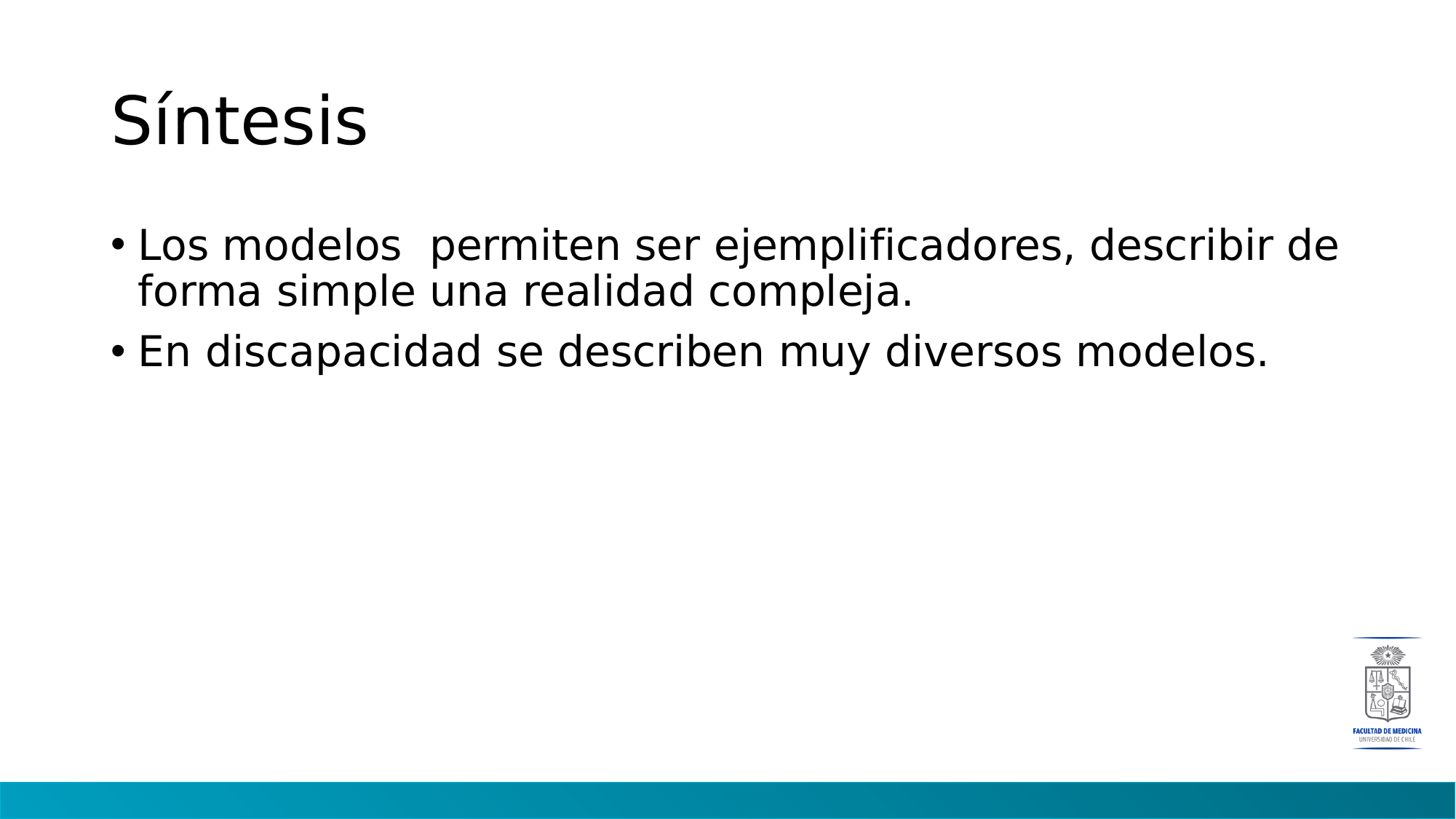

# Síntesis
Los modelos  permiten ser ejemplificadores, describir de forma simple una realidad compleja.
En discapacidad se describen muy diversos modelos.